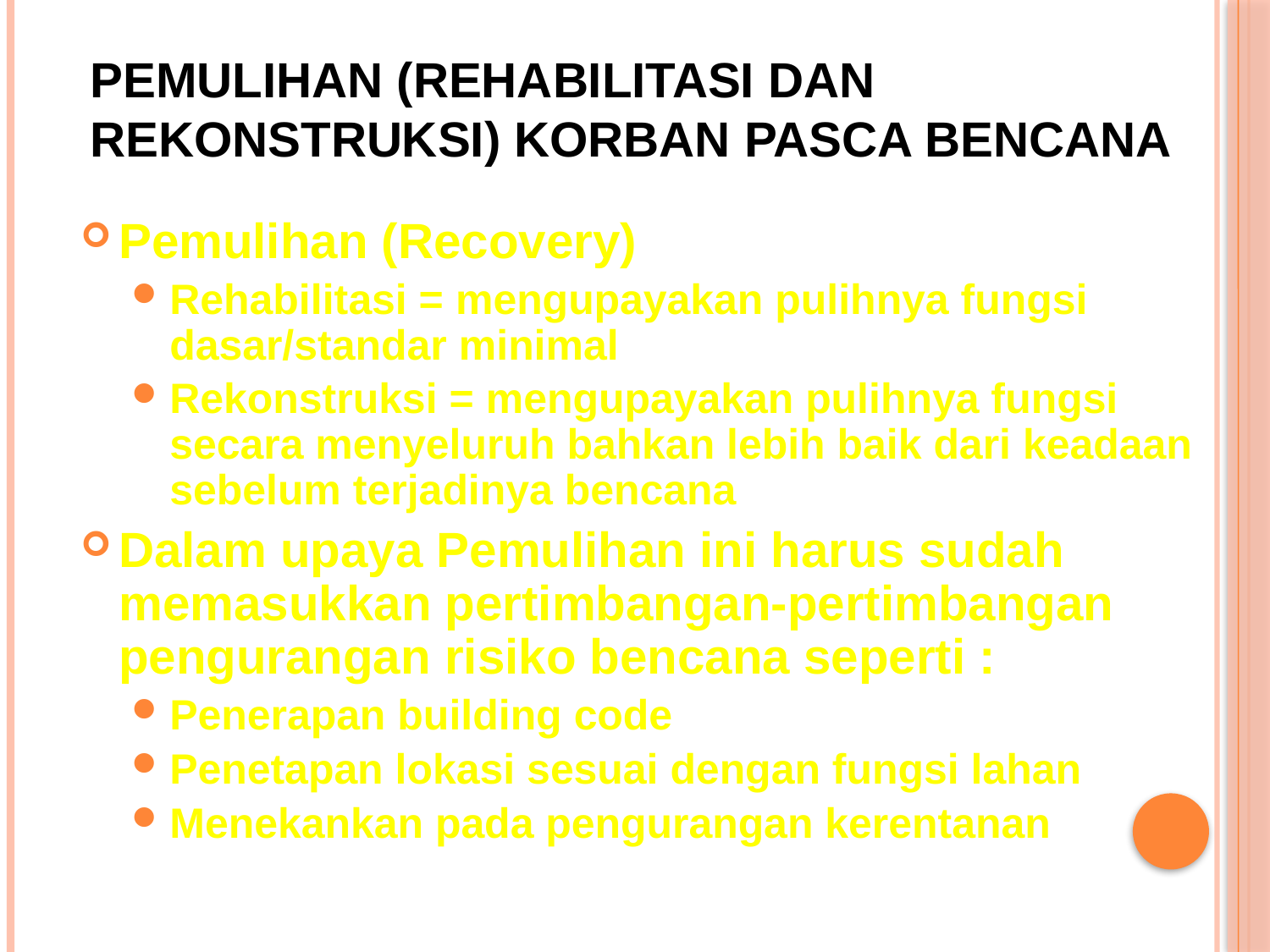

# PEMULIHAN (REHABILITASI DAN REKONSTRUKSI) KORBAN PASCA BENCANA

Pemulihan (Recovery)
Rehabilitasi = mengupayakan pulihnya fungsi dasar/standar minimal
Rekonstruksi = mengupayakan pulihnya fungsi secara menyeluruh bahkan lebih baik dari keadaan sebelum terjadinya bencana
Dalam upaya Pemulihan ini harus sudah memasukkan pertimbangan-pertimbangan pengurangan risiko bencana seperti :
Penerapan building code
Penetapan lokasi sesuai dengan fungsi lahan
Menekankan pada pengurangan kerentanan